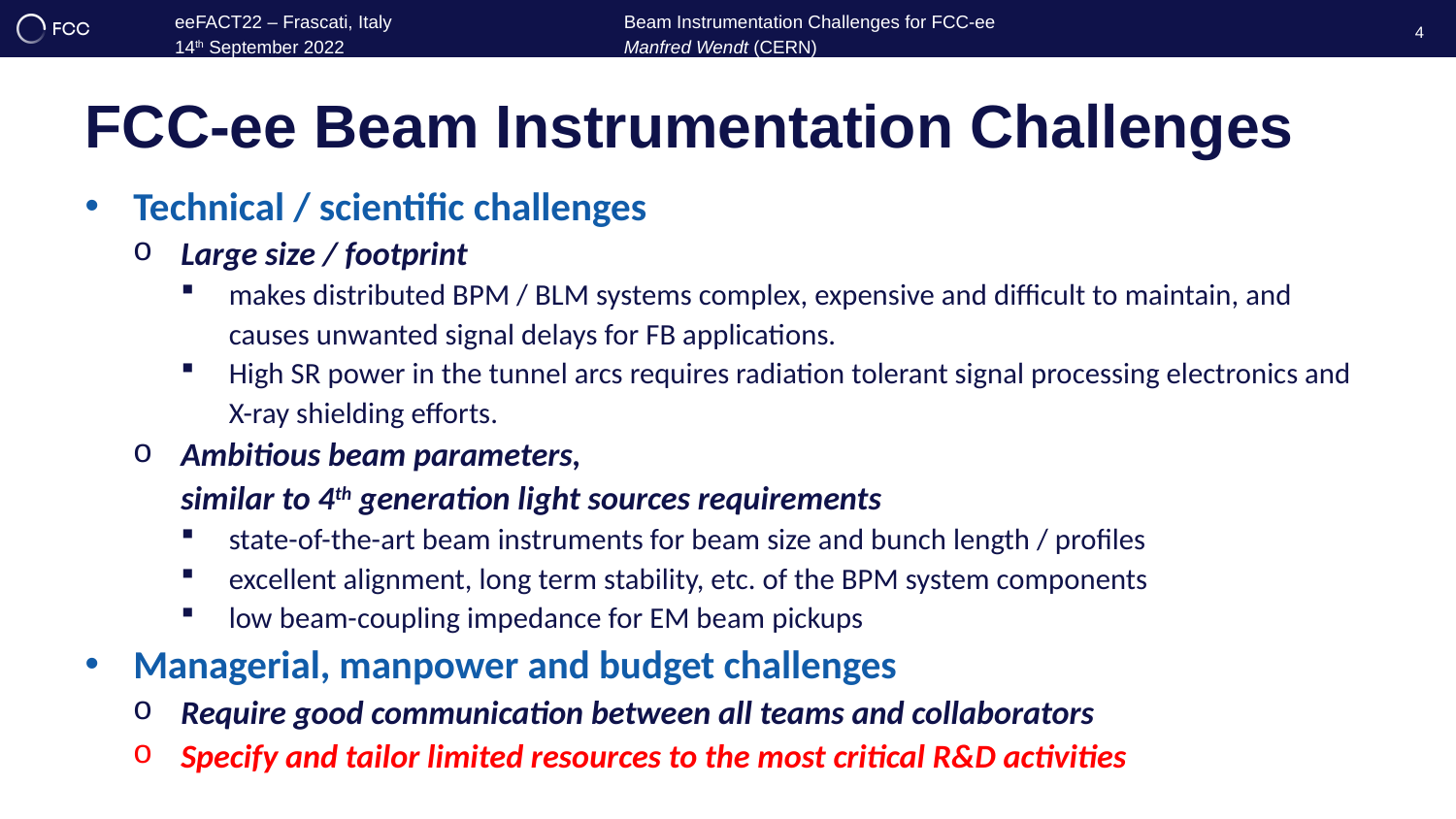

4
# FCC-ee Beam Instrumentation Challenges
Technical / scientific challenges
Large size / footprint
makes distributed BPM / BLM systems complex, expensive and difficult to maintain, and causes unwanted signal delays for FB applications.
High SR power in the tunnel arcs requires radiation tolerant signal processing electronics and X-ray shielding efforts.
Ambitious beam parameters,
similar to 4th generation light sources requirements
state-of-the-art beam instruments for beam size and bunch length / profiles
excellent alignment, long term stability, etc. of the BPM system components
low beam-coupling impedance for EM beam pickups
Managerial, manpower and budget challenges
Require good communication between all teams and collaborators
Specify and tailor limited resources to the most critical R&D activities